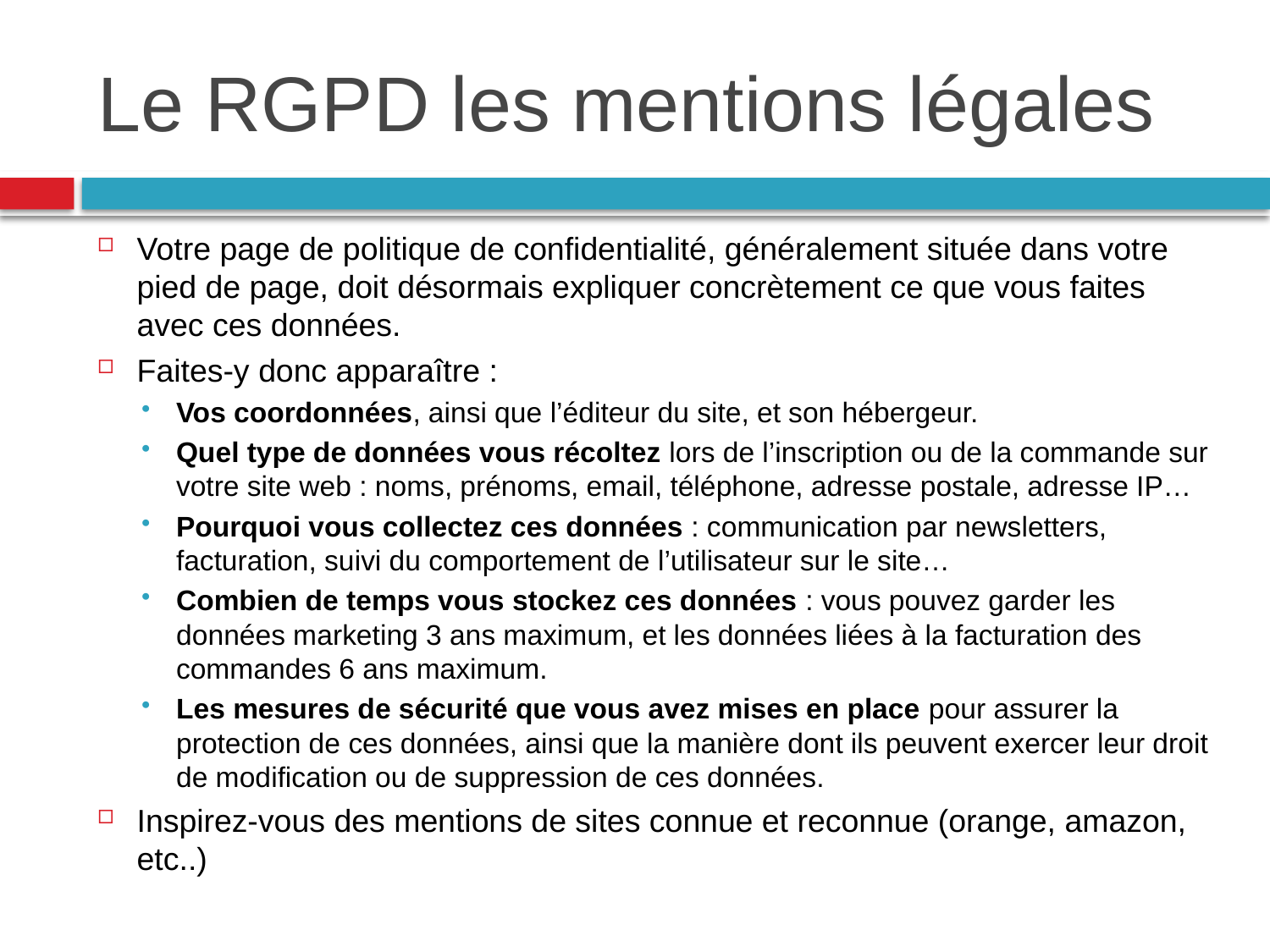

# Le RGPD les mentions légales
Votre page de politique de confidentialité, généralement située dans votre pied de page, doit désormais expliquer concrètement ce que vous faites avec ces données.
Faites-y donc apparaître :
Vos coordonnées, ainsi que l’éditeur du site, et son hébergeur.
Quel type de données vous récoltez lors de l’inscription ou de la commande sur votre site web : noms, prénoms, email, téléphone, adresse postale, adresse IP…
Pourquoi vous collectez ces données : communication par newsletters, facturation, suivi du comportement de l’utilisateur sur le site…
Combien de temps vous stockez ces données : vous pouvez garder les données marketing 3 ans maximum, et les données liées à la facturation des commandes 6 ans maximum.
Les mesures de sécurité que vous avez mises en place pour assurer la protection de ces données, ainsi que la manière dont ils peuvent exercer leur droit de modification ou de suppression de ces données.
Inspirez-vous des mentions de sites connue et reconnue (orange, amazon, etc..)